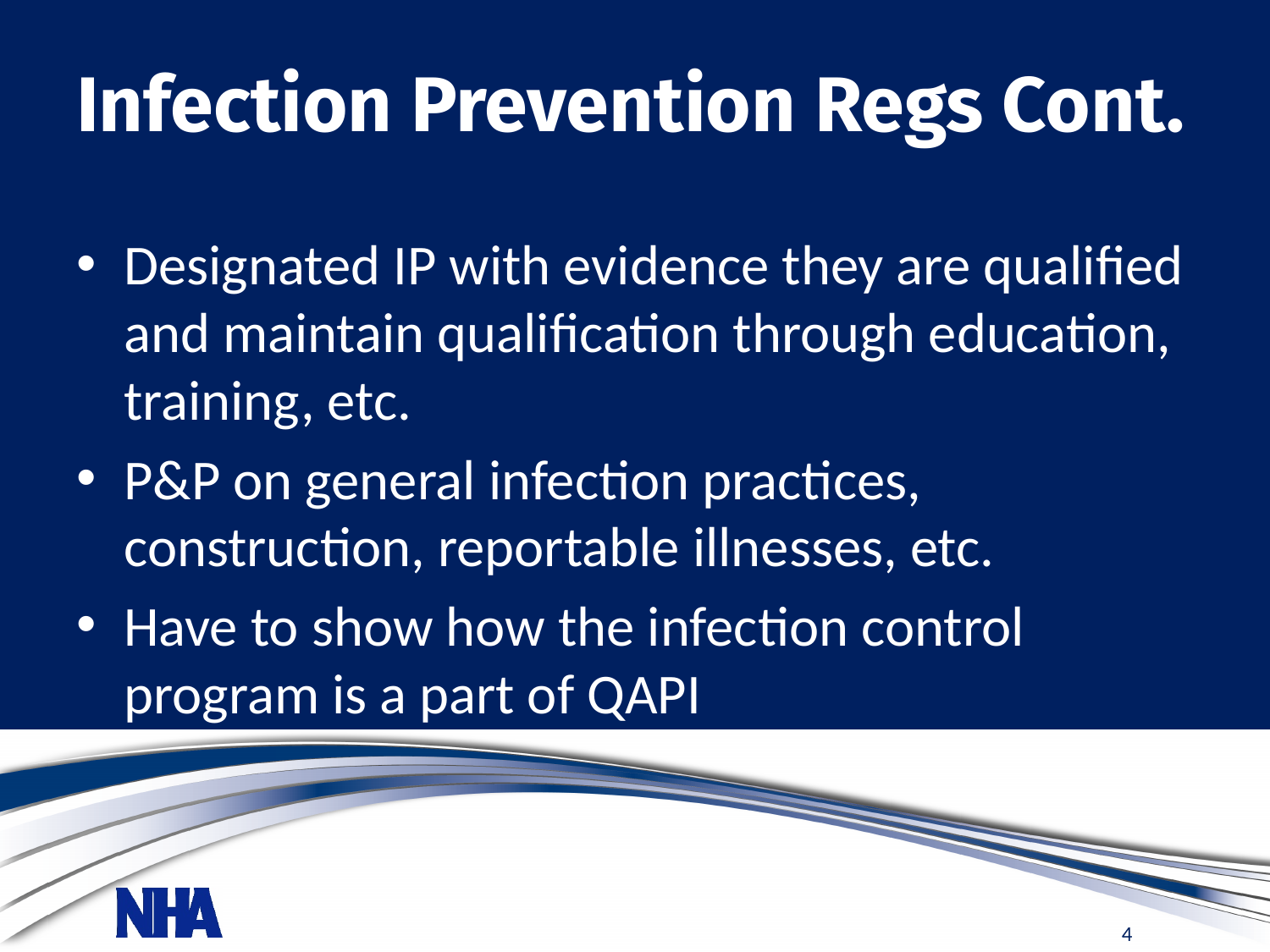

# Infection Prevention Regs Cont.
Designated IP with evidence they are qualified and maintain qualification through education, training, etc.
P&P on general infection practices, construction, reportable illnesses, etc.
Have to show how the infection control program is a part of QAPI